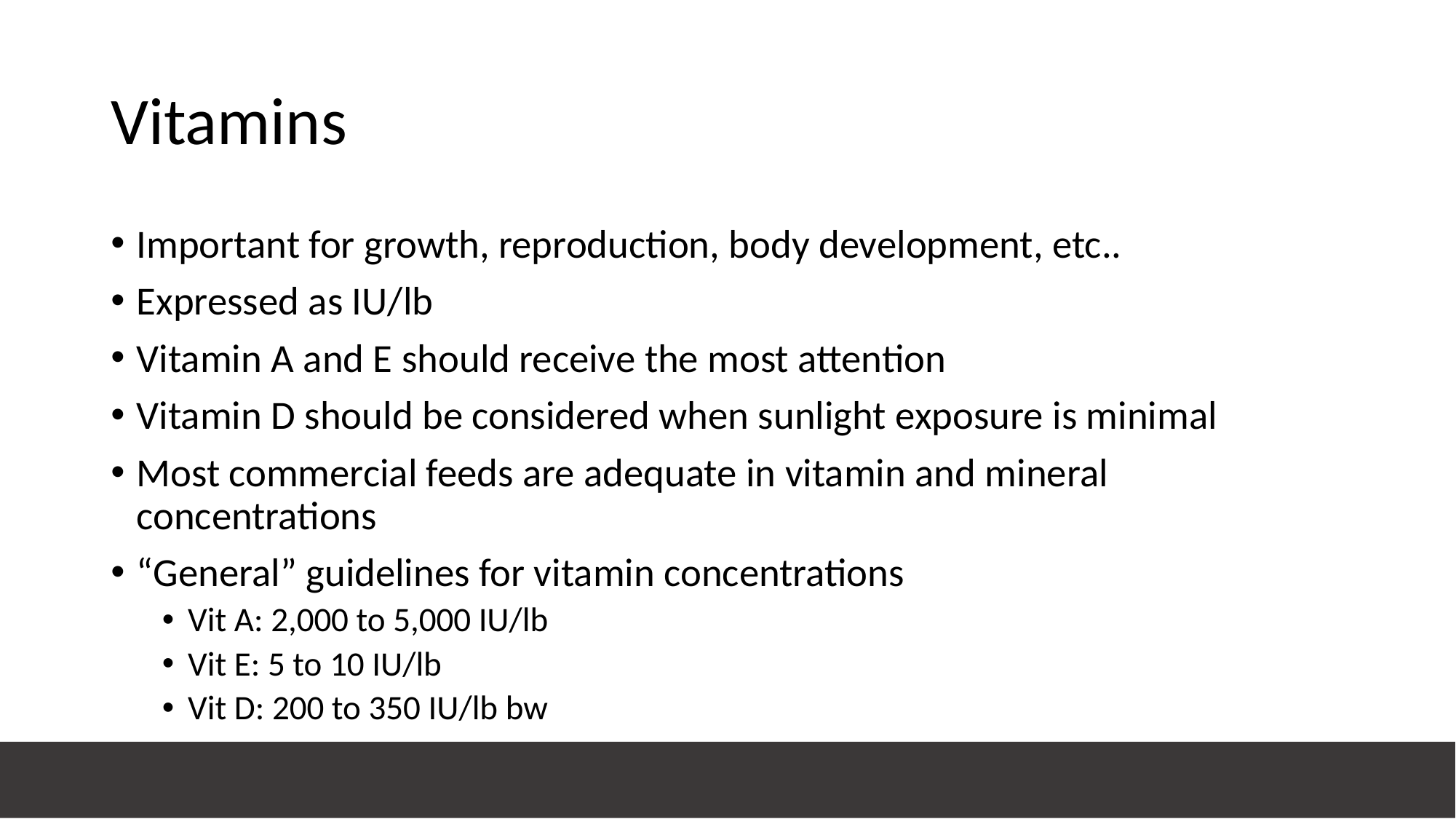

# Vitamins
Important for growth, reproduction, body development, etc..
Expressed as IU/lb
Vitamin A and E should receive the most attention
Vitamin D should be considered when sunlight exposure is minimal
Most commercial feeds are adequate in vitamin and mineral concentrations
“General” guidelines for vitamin concentrations
Vit A: 2,000 to 5,000 IU/lb
Vit E: 5 to 10 IU/lb
Vit D: 200 to 350 IU/lb bw